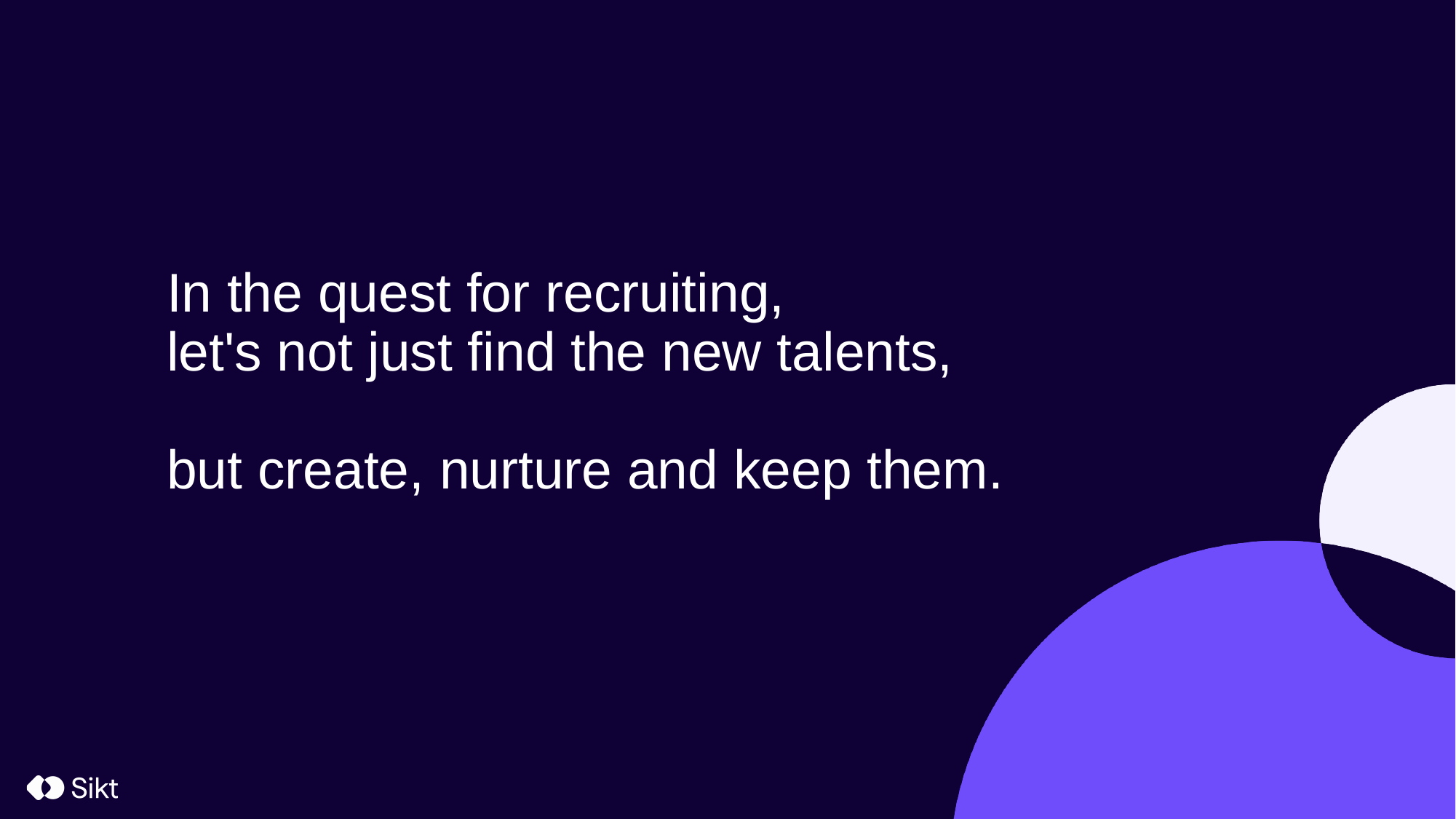

# In the quest for recruiting, let's not just find the new talents, but create, nurture and keep them.